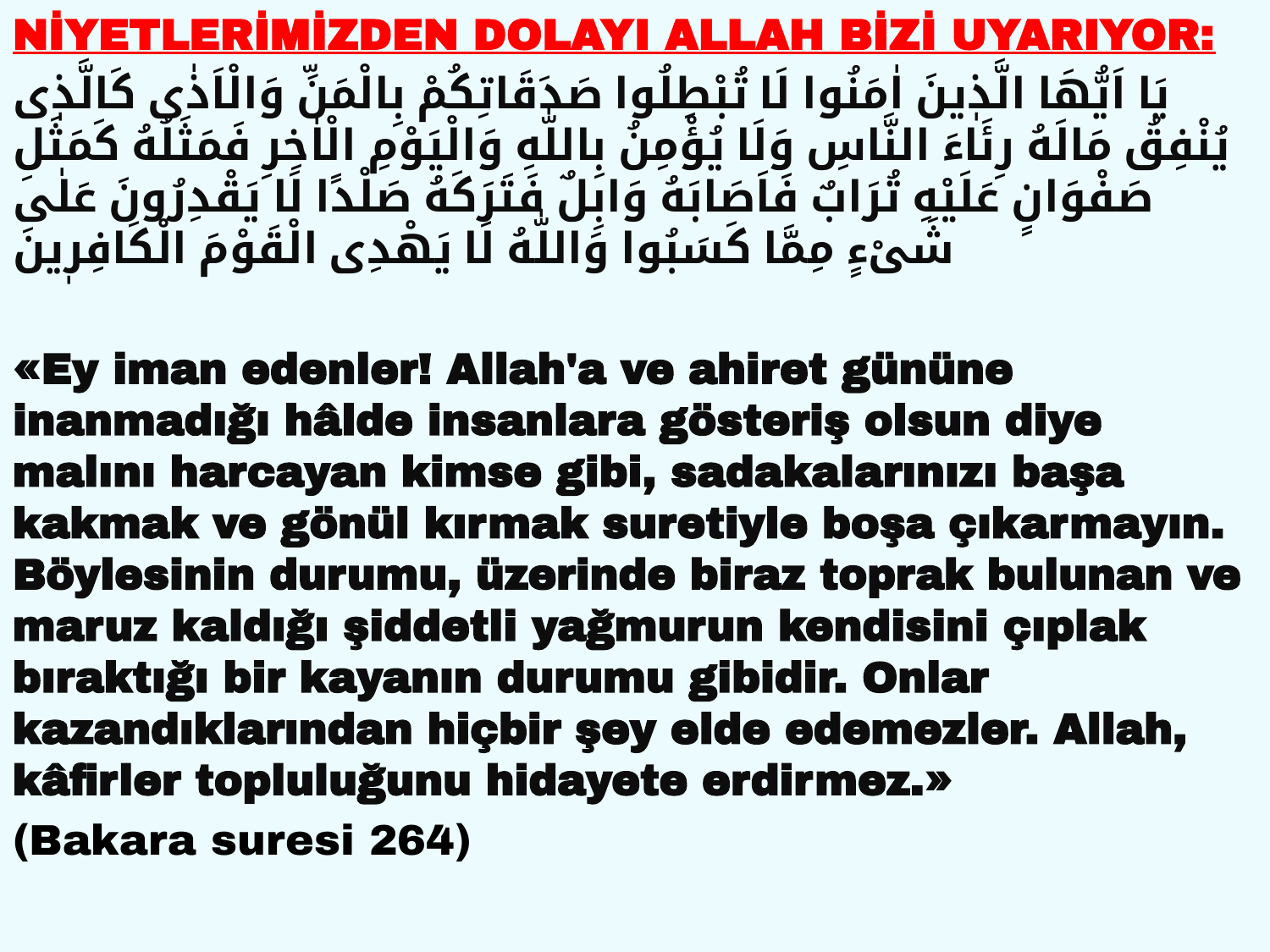

NİYETLERİMİZDEN DOLAYI ALLAH BİZİ UYARIYOR:
يَا اَيُّهَا الَّذٖينَ اٰمَنُوا لَا تُبْطِلُوا صَدَقَاتِكُمْ بِالْمَنِّ وَالْاَذٰى كَالَّذٖى يُنْفِقُ مَالَهُ رِئَاءَ النَّاسِ وَلَا يُؤْمِنُ بِاللّٰهِ وَالْيَوْمِ الْاٰخِرِ فَمَثَلُهُ كَمَثَلِ صَفْوَانٍ عَلَيْهِ تُرَابٌ فَاَصَابَهُ وَابِلٌ فَتَرَكَهُ صَلْدًا لَا يَقْدِرُونَ عَلٰى شَیْءٍ مِمَّا كَسَبُوا وَاللّٰهُ لَا يَهْدِى الْقَوْمَ الْكَافِرٖينَ

«Ey iman edenler! Allah'a ve ahiret gününe inanmadığı hâlde insanlara gösteriş olsun diye malını harcayan kimse gibi, sadakalarınızı başa kakmak ve gönül kırmak suretiyle boşa çıkarmayın. Böylesinin durumu, üzerinde biraz toprak bulunan ve maruz kaldığı şiddetli yağmurun kendisini çıplak bıraktığı bir kayanın durumu gibidir. Onlar kazandıklarından hiçbir şey elde edemezler. Allah, kâfirler topluluğunu hidayete erdirmez.»
(Bakara suresi 264)